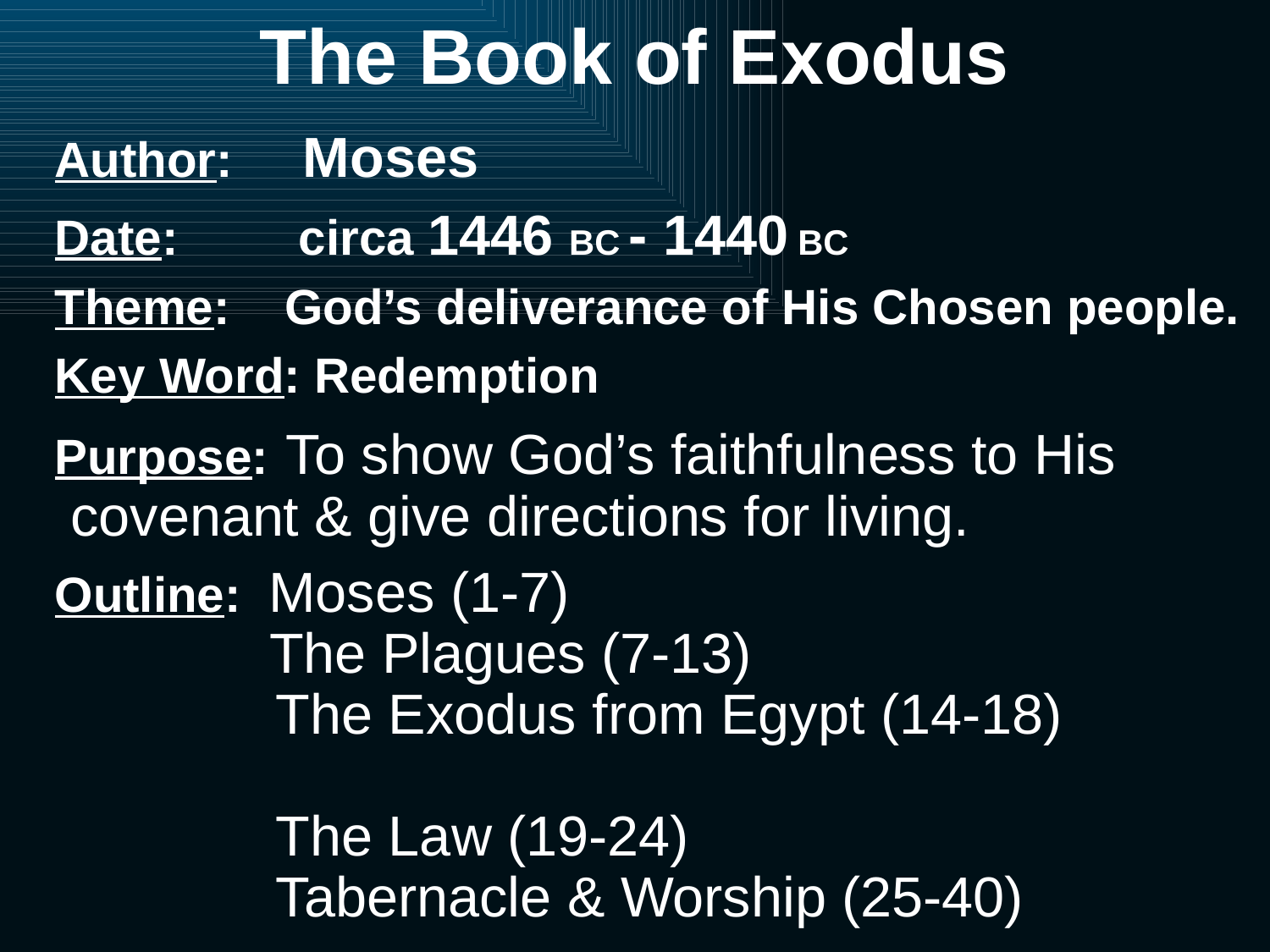

# The Book of Exodus
Author:    Moses

Date:	            circa 1446 BC - 1440 BC

Theme:    God’s deliverance of His Chosen people.

Key Word: Redemption

Purpose: To show God’s faithfulness to His 	     covenant & give directions for living.

Outline:  Moses (1-7)
         The Plagues (7-13)
      The Exodus from Egypt (14-18)
      The Law (19-24)
      Tabernacle & Worship (25-40)